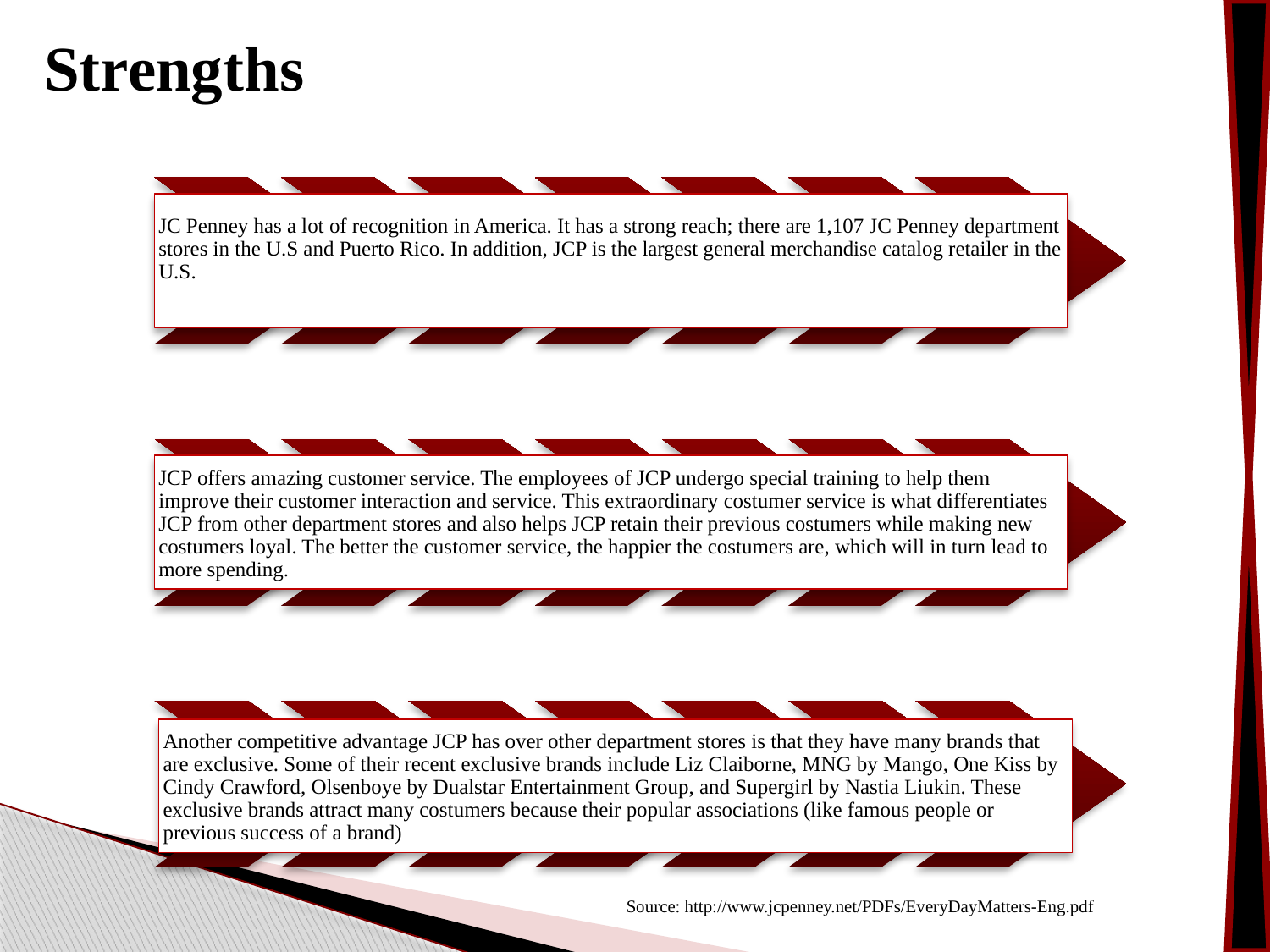

Strengths

JC Penney has a lot of recognition in America. It has a strong reach; there are 1,107 JC Penney department stores in the U.S and Puerto Rico. In addition, JCP is the largest general merchandise catalog retailer in the U.S.

JCP offers amazing customer service. The employees of JCP undergo special training to help them improve their customer interaction and service. This extraordinary costumer service is what differentiates JCP from other department stores and also helps JCP retain their previous costumers while making new costumers loyal. The better the customer service, the happier the costumers are, which will in turn lead to more spending.

Another competitive advantage JCP has over other department stores is that they have many brands that are exclusive. Some of their recent exclusive brands include Liz Claiborne, MNG by Mango, One Kiss by Cindy Crawford, Olsenboye by Dualstar Entertainment Group, and Supergirl by Nastia Liukin. These exclusive brands attract many costumers because their popular associations (like famous people or previous success of a brand)

Source: http://www.jcpenney.net/PDFs/EveryDayMatters-Eng.pdf